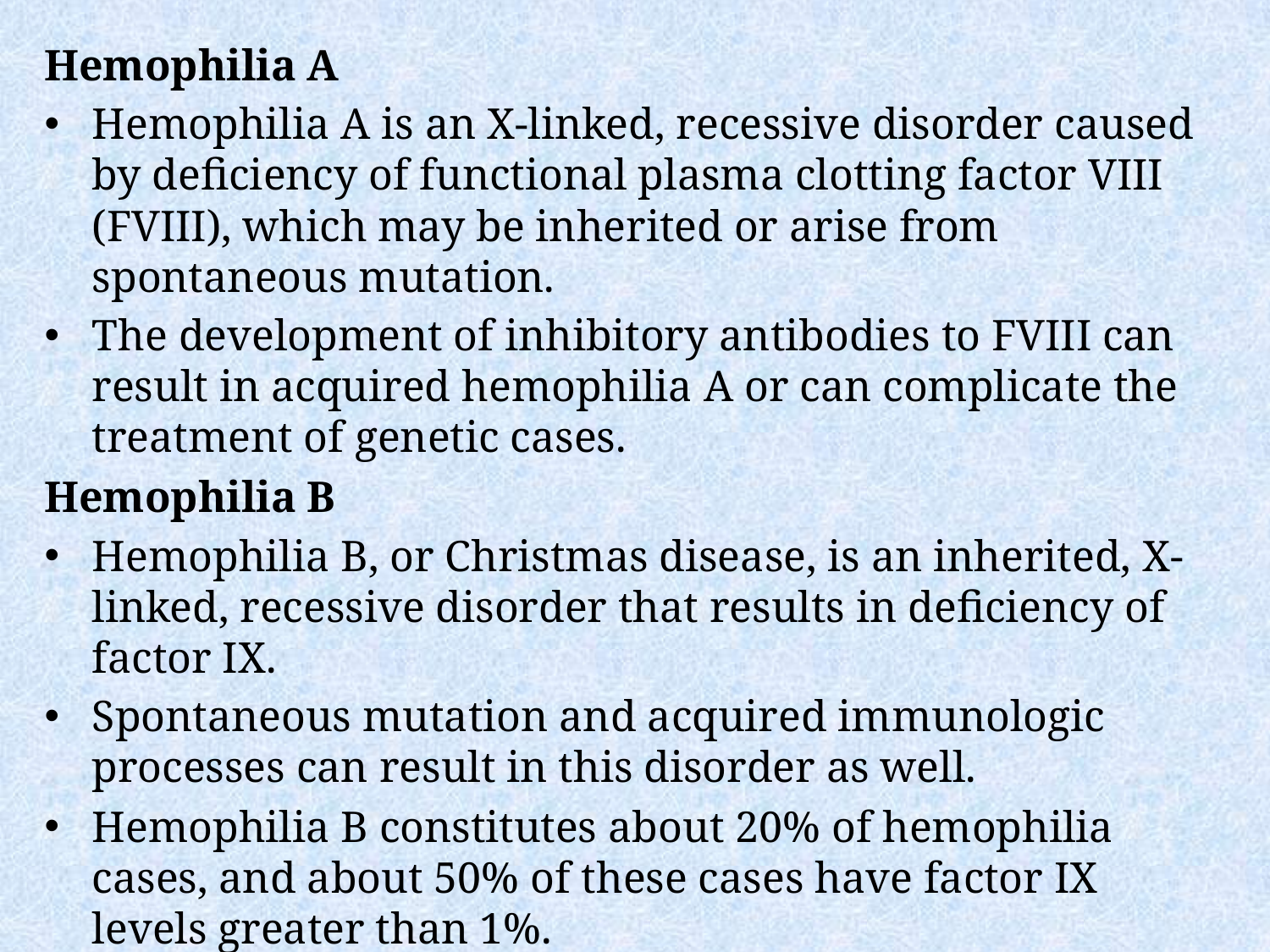

Hemophilia A
Hemophilia A is an X-linked, recessive disorder caused by deficiency of functional plasma clotting factor VIII (FVIII), which may be inherited or arise from spontaneous mutation.
The development of inhibitory antibodies to FVIII can result in acquired hemophilia A or can complicate the treatment of genetic cases.
Hemophilia B
Hemophilia B, or Christmas disease, is an inherited, X-linked, recessive disorder that results in deficiency of factor IX.
Spontaneous mutation and acquired immunologic processes can result in this disorder as well.
Hemophilia B constitutes about 20% of hemophilia cases, and about 50% of these cases have factor IX levels greater than 1%.